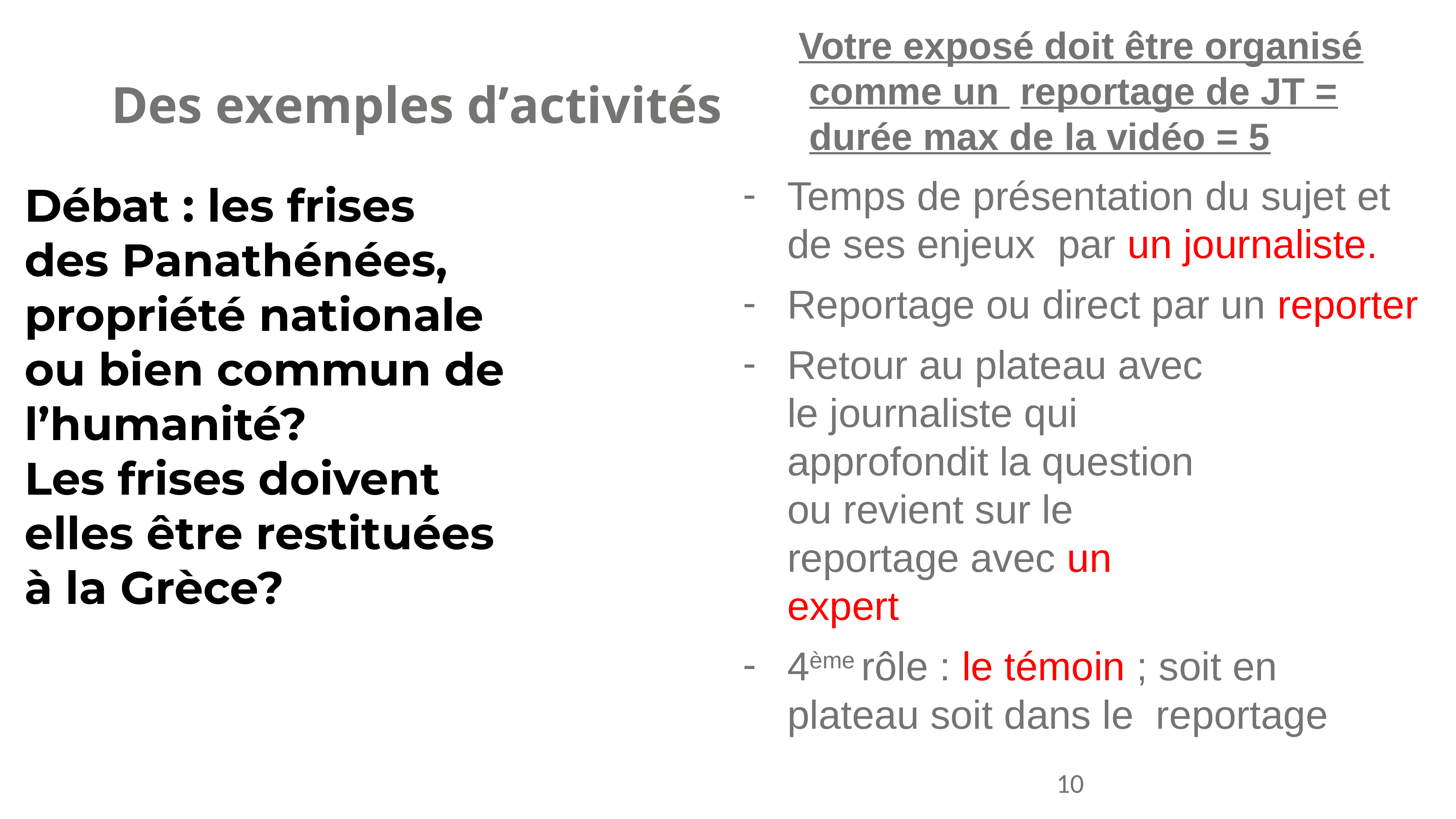

Votre exposé doit être organisé comme un  reportage de JT = durée max de la vidéo = 5
Temps de présentation du sujet et de ses enjeux  par un journaliste.
Reportage ou direct par un reporter
Retour au plateau avec le journaliste qui  approfondit la question ou revient sur le  reportage avec un expert
4ème rôle : le témoin ; soit en plateau soit dans le  reportage
# Des exemples d’activités
Débat : les frises des Panathénées, propriété nationale ou bien commun de l’humanité?
Les frises doivent elles être restituées à la Grèce?
10